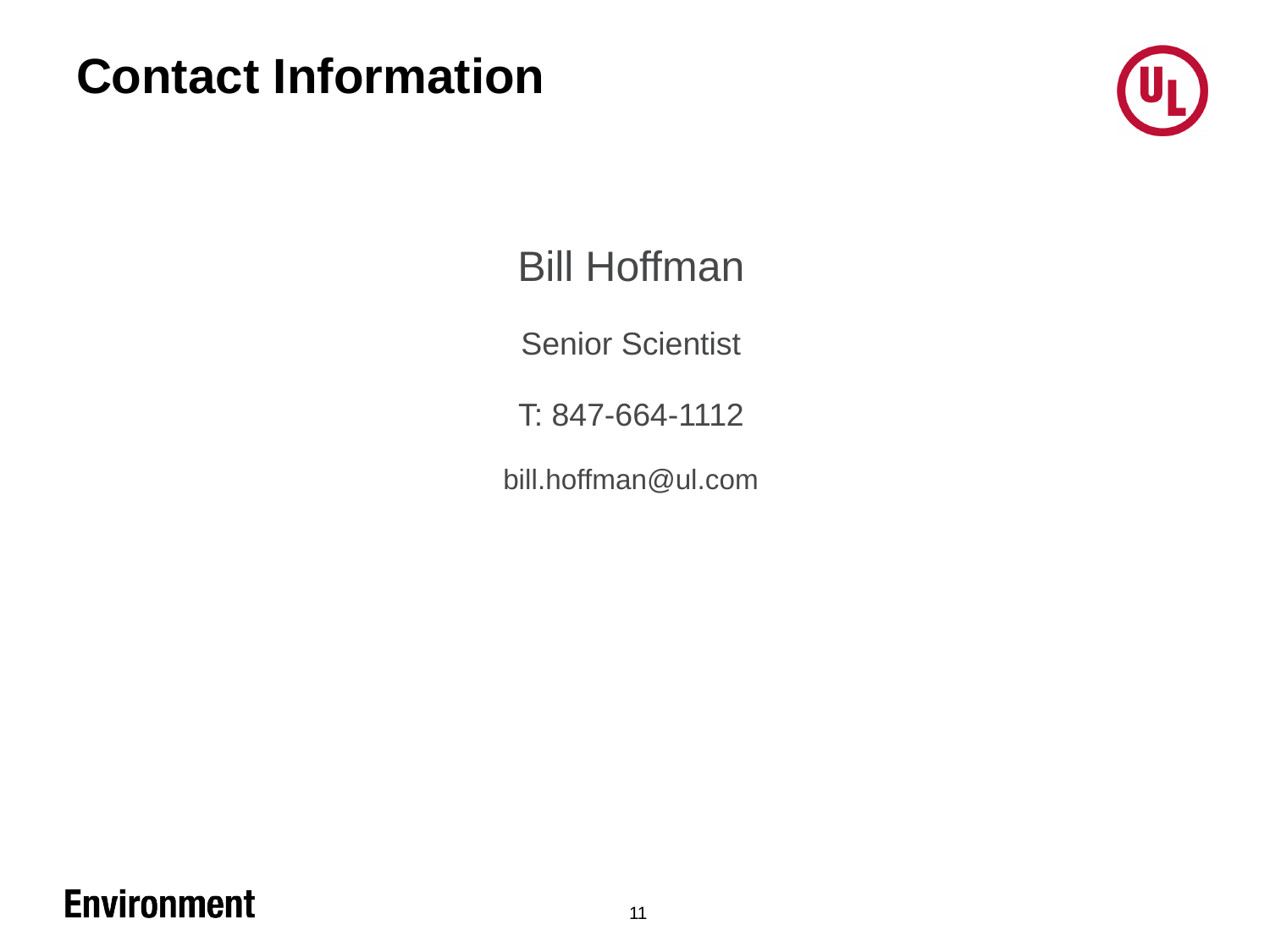

# Contact Information
| Bill Hoffman Senior Scientist T: 847-664-1112 bill.hoffman@ul.com |
| --- |
|  |
11